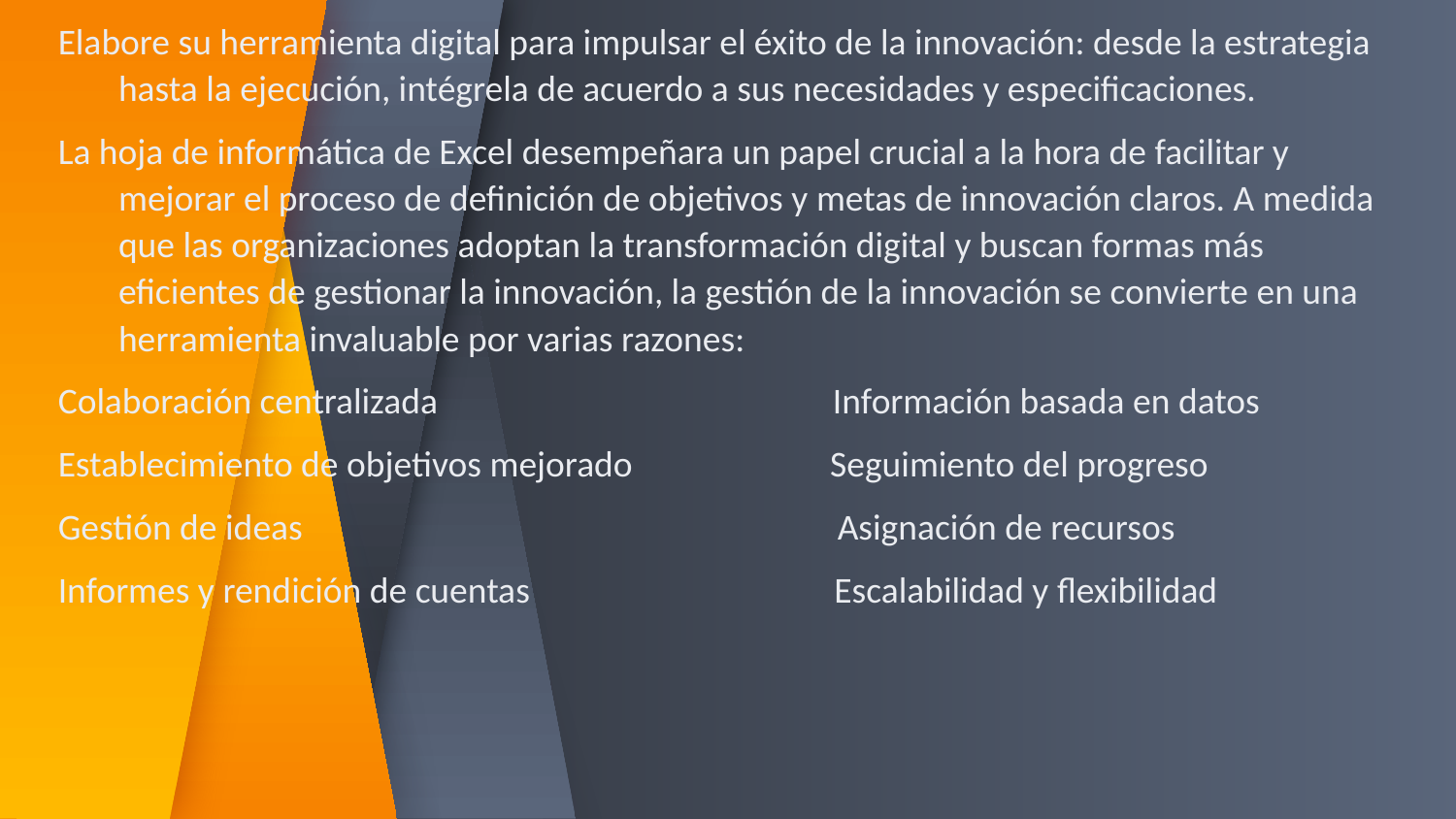

Elabore su herramienta digital para impulsar el éxito de la innovación: desde la estrategia hasta la ejecución, intégrela de acuerdo a sus necesidades y especificaciones.
La hoja de informática de Excel desempeñara un papel crucial a la hora de facilitar y mejorar el proceso de definición de objetivos y metas de innovación claros. A medida que las organizaciones adoptan la transformación digital y buscan formas más eficientes de gestionar la innovación, la gestión de la innovación se convierte en una herramienta invaluable por varias razones:
Colaboración centralizada                                                Información basada en datos
Establecimiento de objetivos mejorado                        Seguimiento del progreso
Gestión de ideas                                                                 Asignación de recursos
Informes y rendición de cuentas                                     Escalabilidad y flexibilidad

#